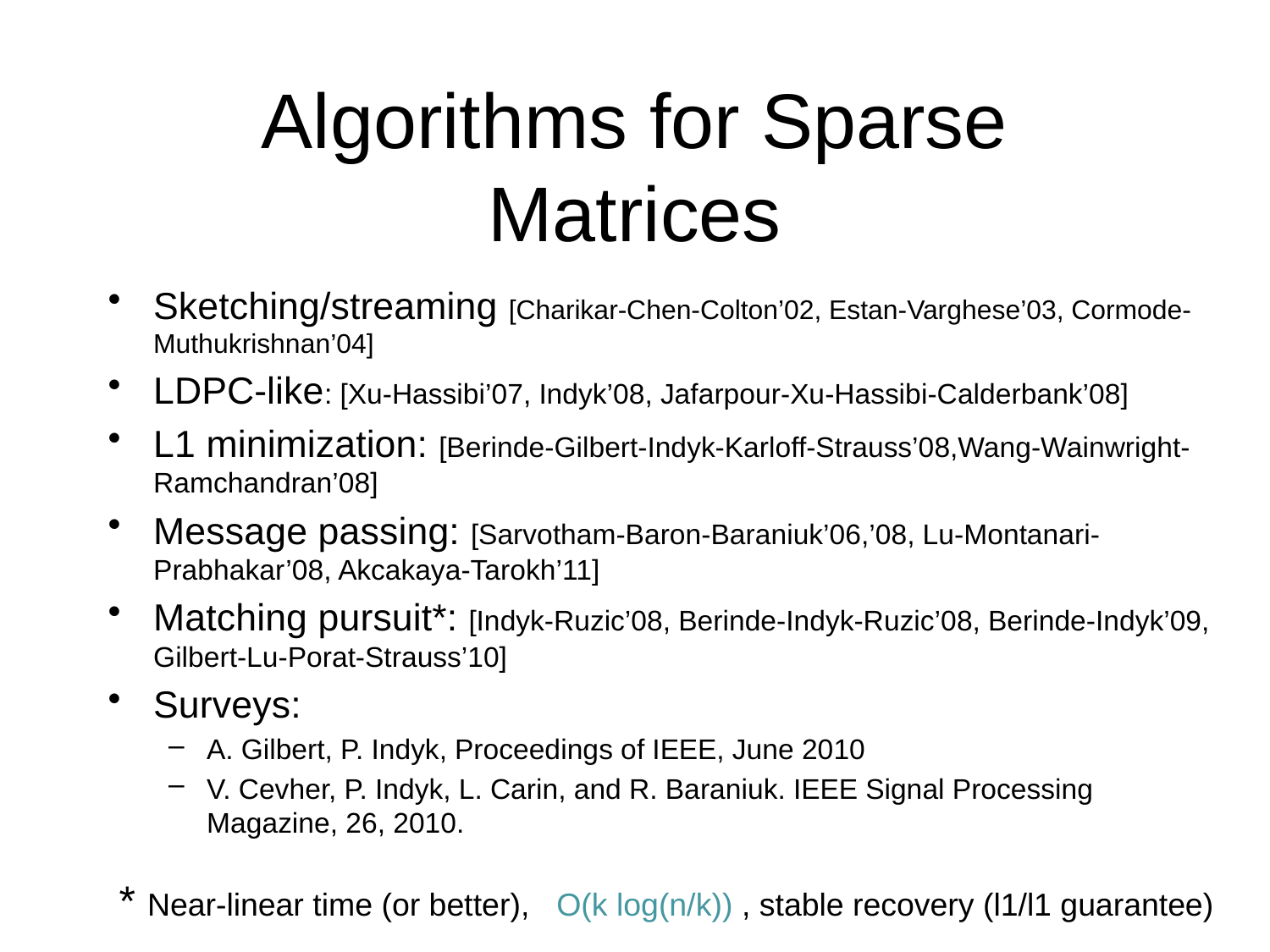

# Algorithms for Sparse Matrices
Sketching/streaming [Charikar-Chen-Colton’02, Estan-Varghese’03, Cormode-Muthukrishnan’04]
LDPC-like: [Xu-Hassibi’07, Indyk’08, Jafarpour-Xu-Hassibi-Calderbank’08]
L1 minimization: [Berinde-Gilbert-Indyk-Karloff-Strauss’08,Wang-Wainwright-Ramchandran’08]
Message passing: [Sarvotham-Baron-Baraniuk’06,’08, Lu-Montanari- Prabhakar’08, Akcakaya-Tarokh’11]
Matching pursuit*: [Indyk-Ruzic’08, Berinde-Indyk-Ruzic’08, Berinde-Indyk’09, Gilbert-Lu-Porat-Strauss’10]
Surveys:
A. Gilbert, P. Indyk, Proceedings of IEEE, June 2010
V. Cevher, P. Indyk, L. Carin, and R. Baraniuk. IEEE Signal Processing Magazine, 26, 2010.

* Near-linear time (or better),   O(k log(n/k)) , stable recovery (l1/l1 guarantee)